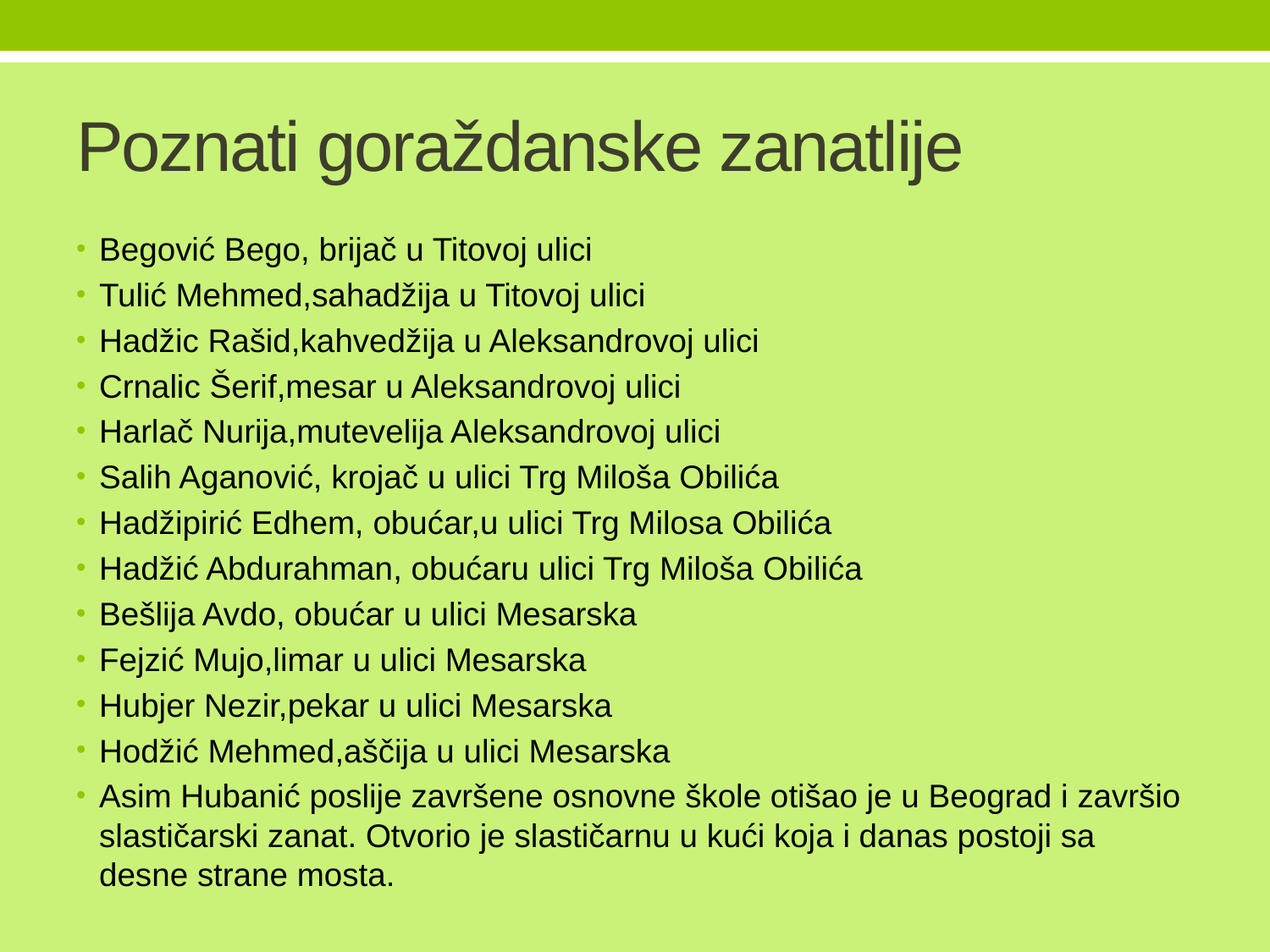

# Poznati goraždanske zanatlije
Begović Bego, brijač u Titovoj ulici
Tulić Mehmed,sahadžija u Titovoj ulici
Hadžic Rašid,kahvedžija u Aleksandrovoj ulici
Crnalic Šerif,mesar u Aleksandrovoj ulici
Harlač Nurija,mutevelija Aleksandrovoj ulici
Salih Aganović, krojač u ulici Trg Miloša Obilića
Hadžipirić Edhem, obućar,u ulici Trg Milosa Obilića
Hadžić Abdurahman, obućaru ulici Trg Miloša Obilića
Bešlija Avdo, obućar u ulici Mesarska
Fejzić Mujo,limar u ulici Mesarska
Hubjer Nezir,pekar u ulici Mesarska
Hodžić Mehmed,aščija u ulici Mesarska
Asim Hubanić poslije završene osnovne škole otišao je u Beograd i završio slastičarski zanat. Otvorio je slastičarnu u kući koja i danas postoji sa desne strane mosta.